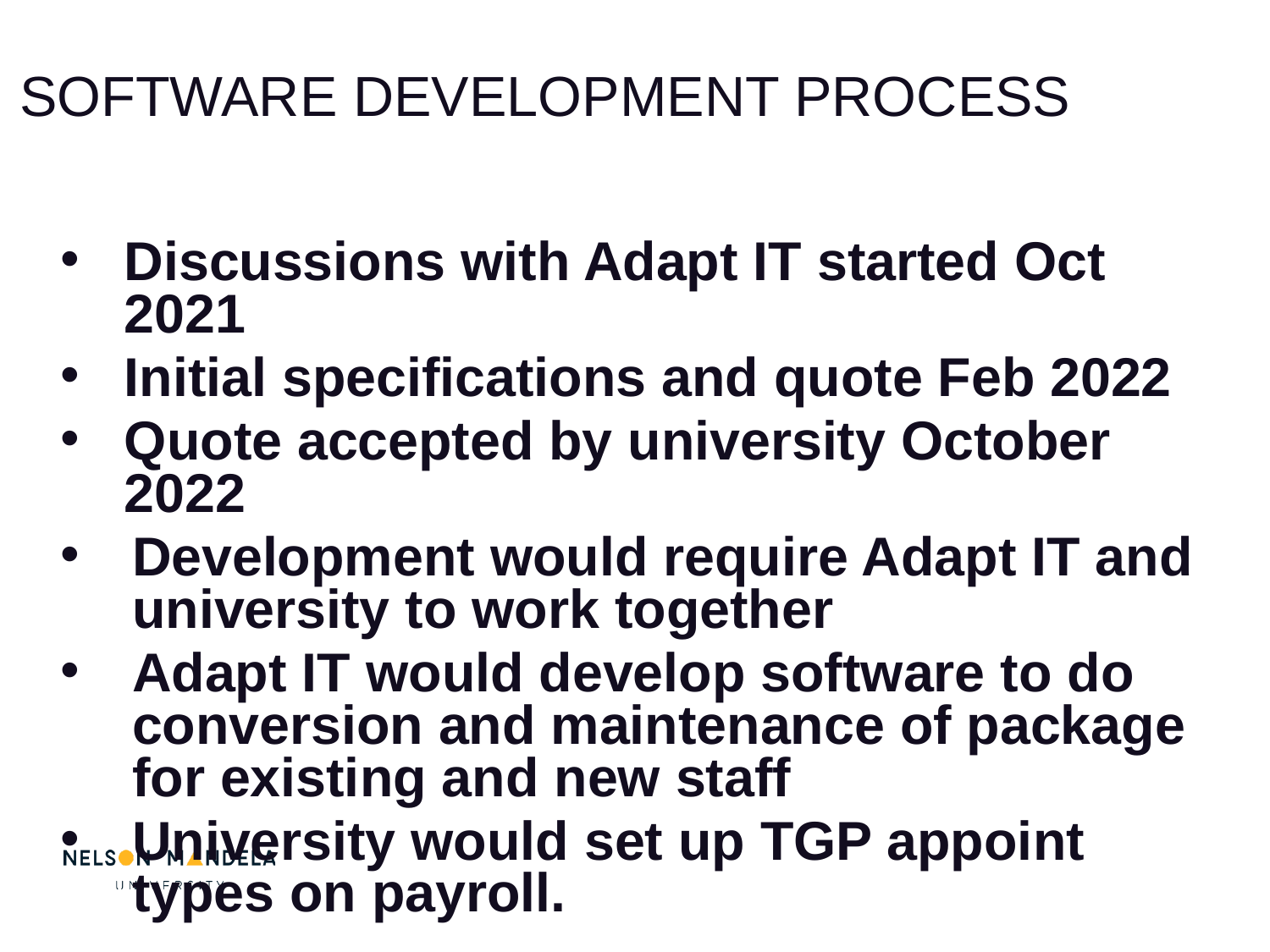

SOFTWARE DEVELOPMENT PROCESS

Discussions with Adapt IT started Oct 2021
Initial specifications and quote Feb 2022
Quote accepted by university October 2022
Development would require Adapt IT and university to work together
Adapt IT would develop software to do conversion and maintenance of package for existing and new staff
University would set up TGP appoint types on payroll.